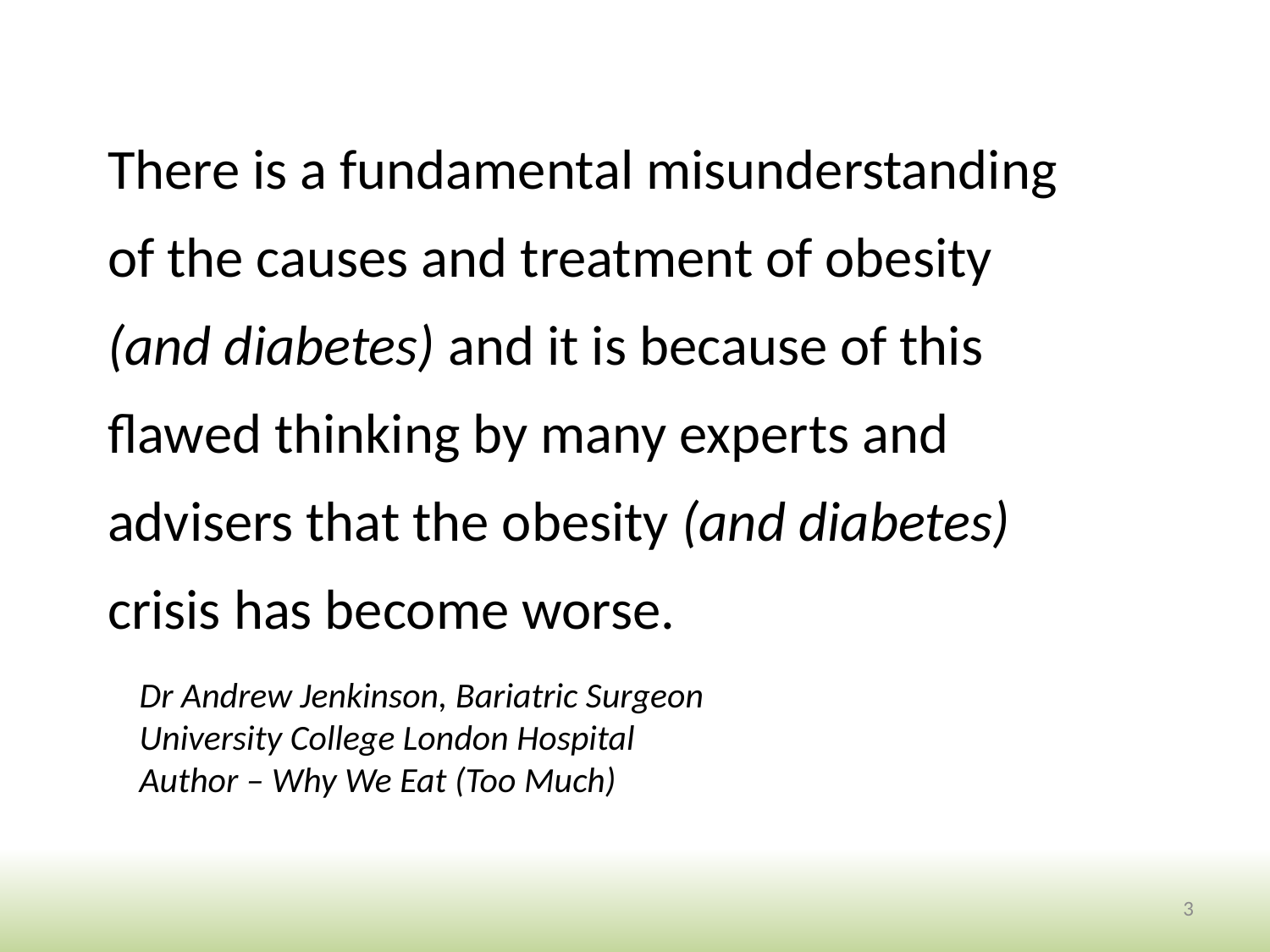

There is a fundamental misunderstanding of the causes and treatment of obesity (and diabetes) and it is because of this flawed thinking by many experts and advisers that the obesity (and diabetes) crisis has become worse.
Dr Andrew Jenkinson, Bariatric Surgeon
University College London Hospital
Author – Why We Eat (Too Much)
3